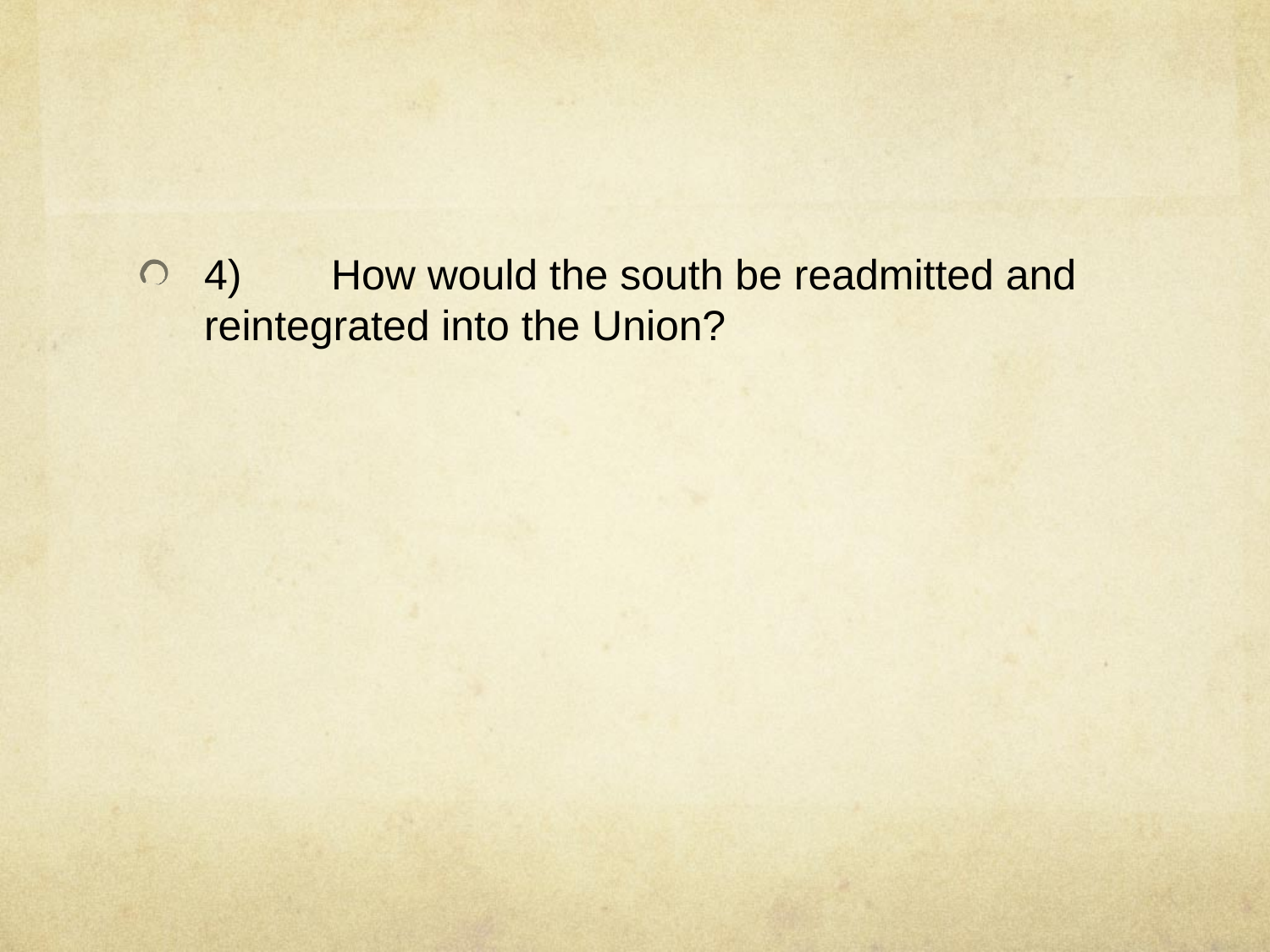

4)	How would the south be readmitted and reintegrated into the Union?